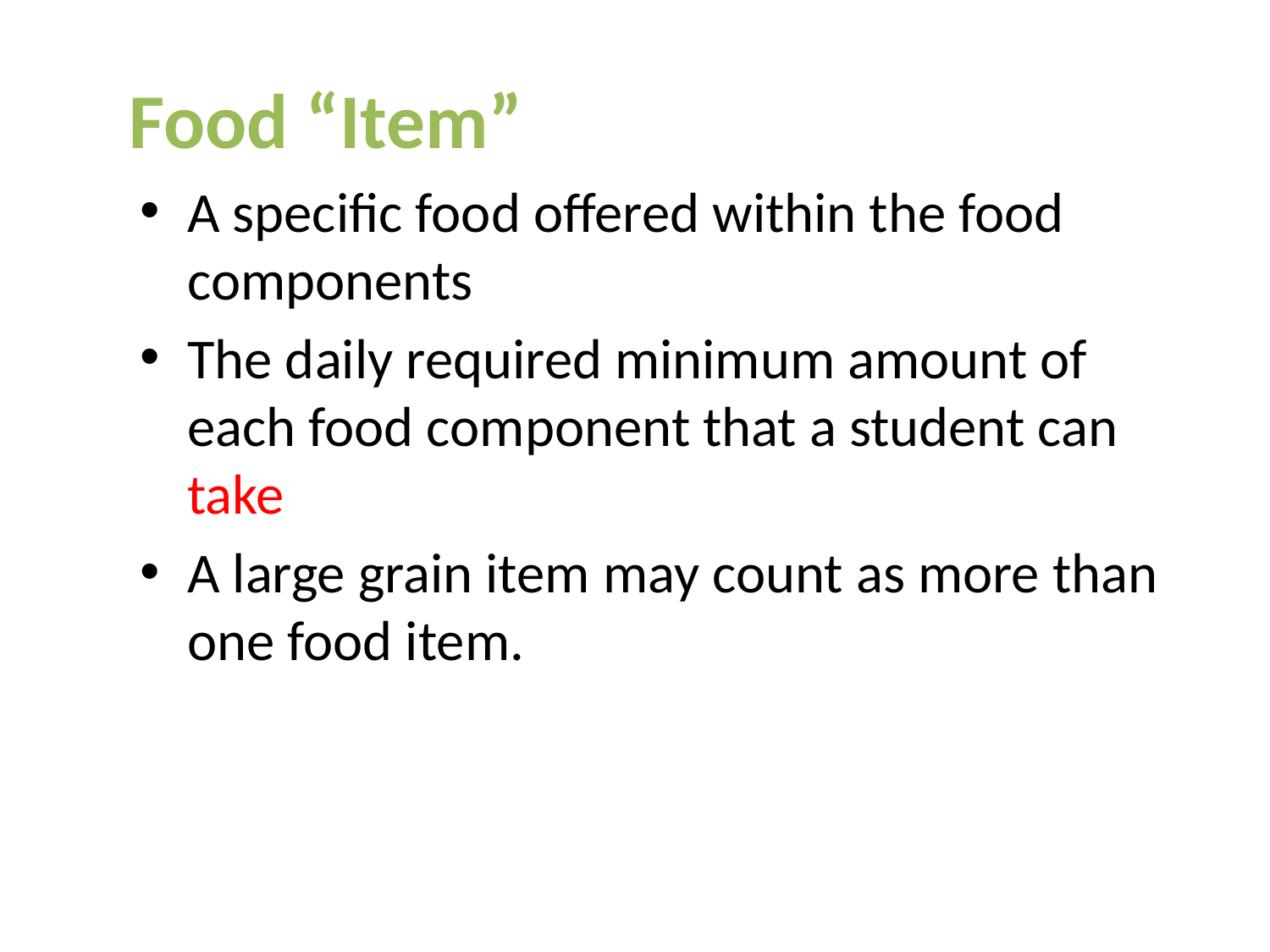

# Food “Item”
A specific food offered within the food components
The daily required minimum amount of each food component that a student can take
A large grain item may count as more than one food item.